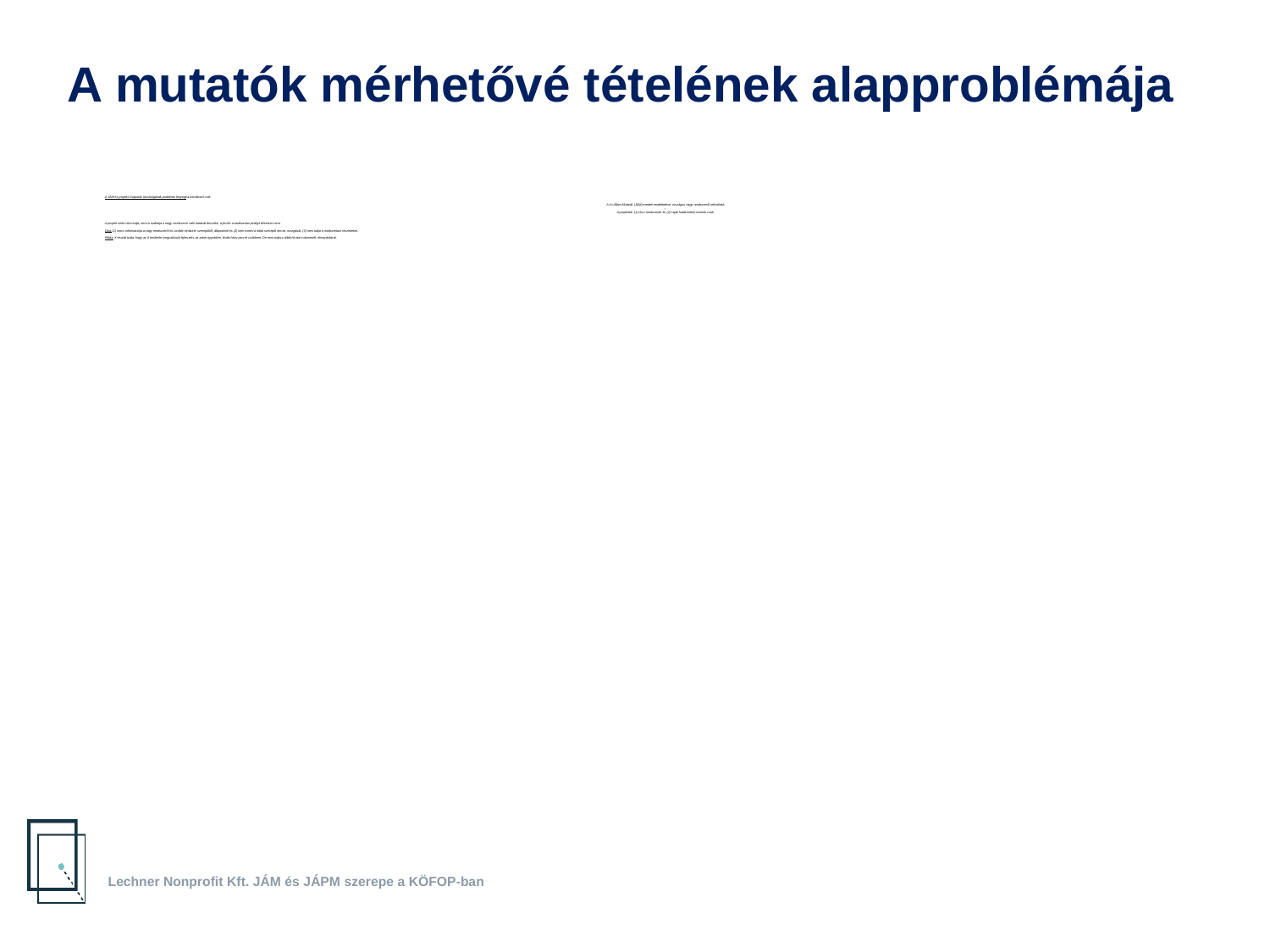

A mutatók mérhetővé tételének alapproblémája
A JÁM és projekt Outputok távolságának probléma lényege a következő volt:

A Jó Állam Mutatók (JÁM) eredeti rendeltetése: országos nagy rendszerről referálnak.
↕
A projektek: (1) rész rendszerek és (2) saját hatókörüket ismerik csak.

A projekt ezért nem tudja, nem is tudhatja a nagy rendszerre való hatását becsülni, a jövőre vonatkozóan pedig különösen nem.

Oka: (1) nincs információja a nagy rendszerről és a többi rendszer szereplőről, állapotáról és (2) nem ismeri a többi szereplő terveit, mozgását, (3) nem tudja a módszertani részleteket.

Példa: X hivatal tudja, hogy az ő területén megvalósuló fejlesztés az adott ügyekben, őnála hány percet csökkent. De nem tudja a többi hivatal volumenét, elmozdulását.

Lechner Nonprofit Kft. JÁM és JÁPM szerepe a KÖFOP-ban